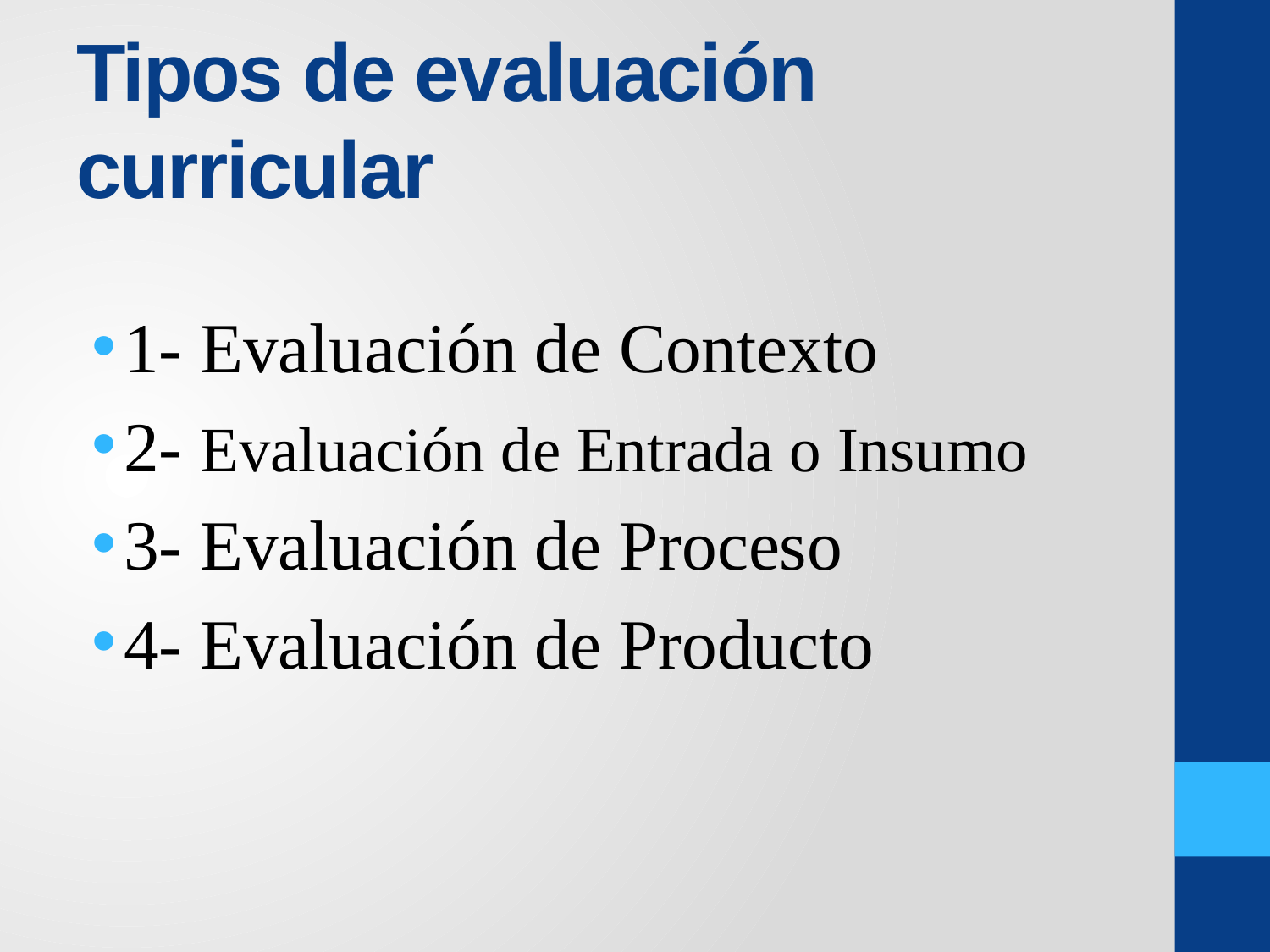

# Tipos de evaluación curricular
1- Evaluación de Contexto
2- Evaluación de Entrada o Insumo
3- Evaluación de Proceso
4- Evaluación de Producto